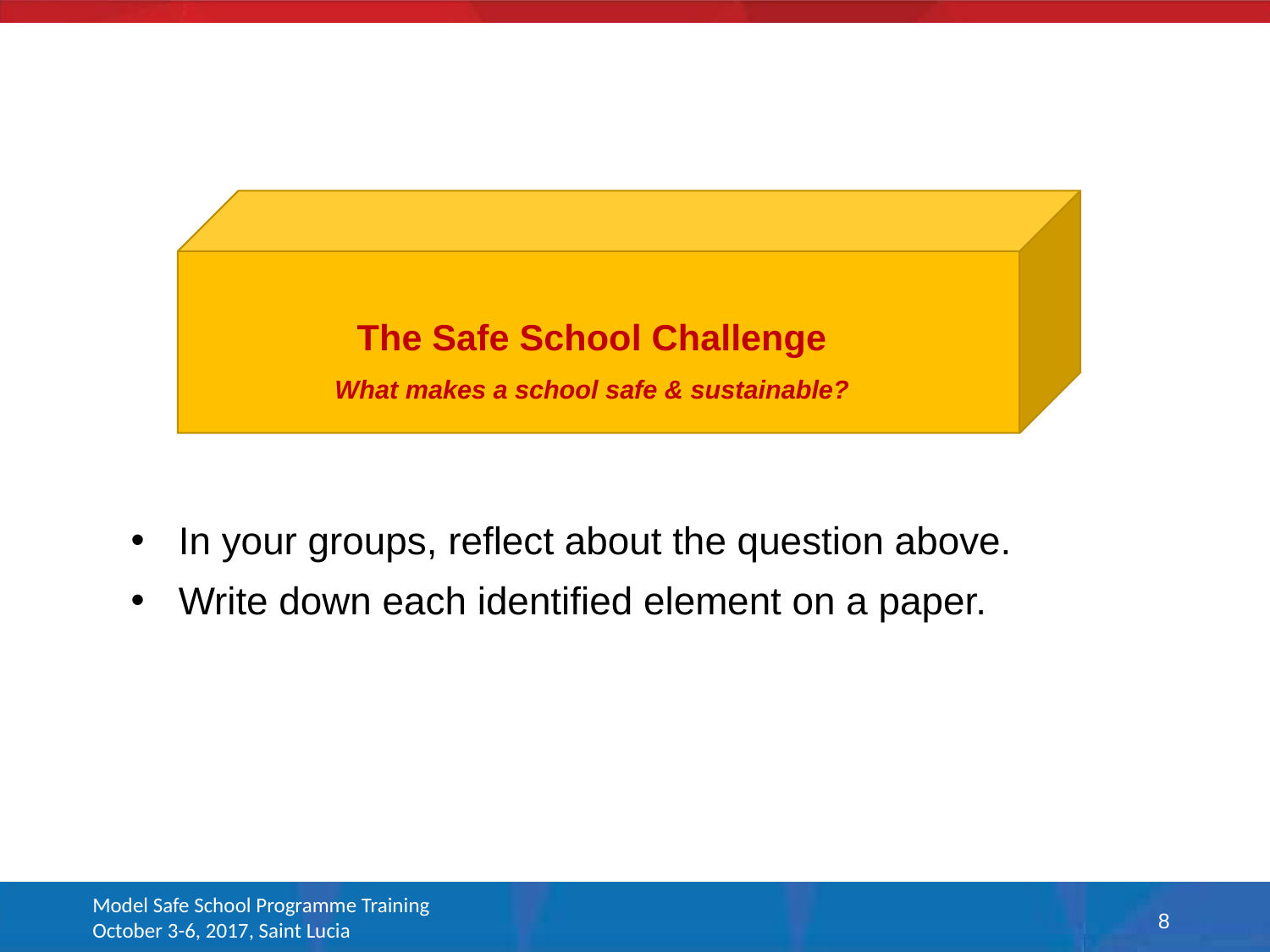

# The Safe School Challenge What makes a school safe & sustainable?
In your groups, reflect about the question above.
Write down each identified element on a paper.
Model Safe School Programme Training October 3-6, 2017, Saint Lucia
8